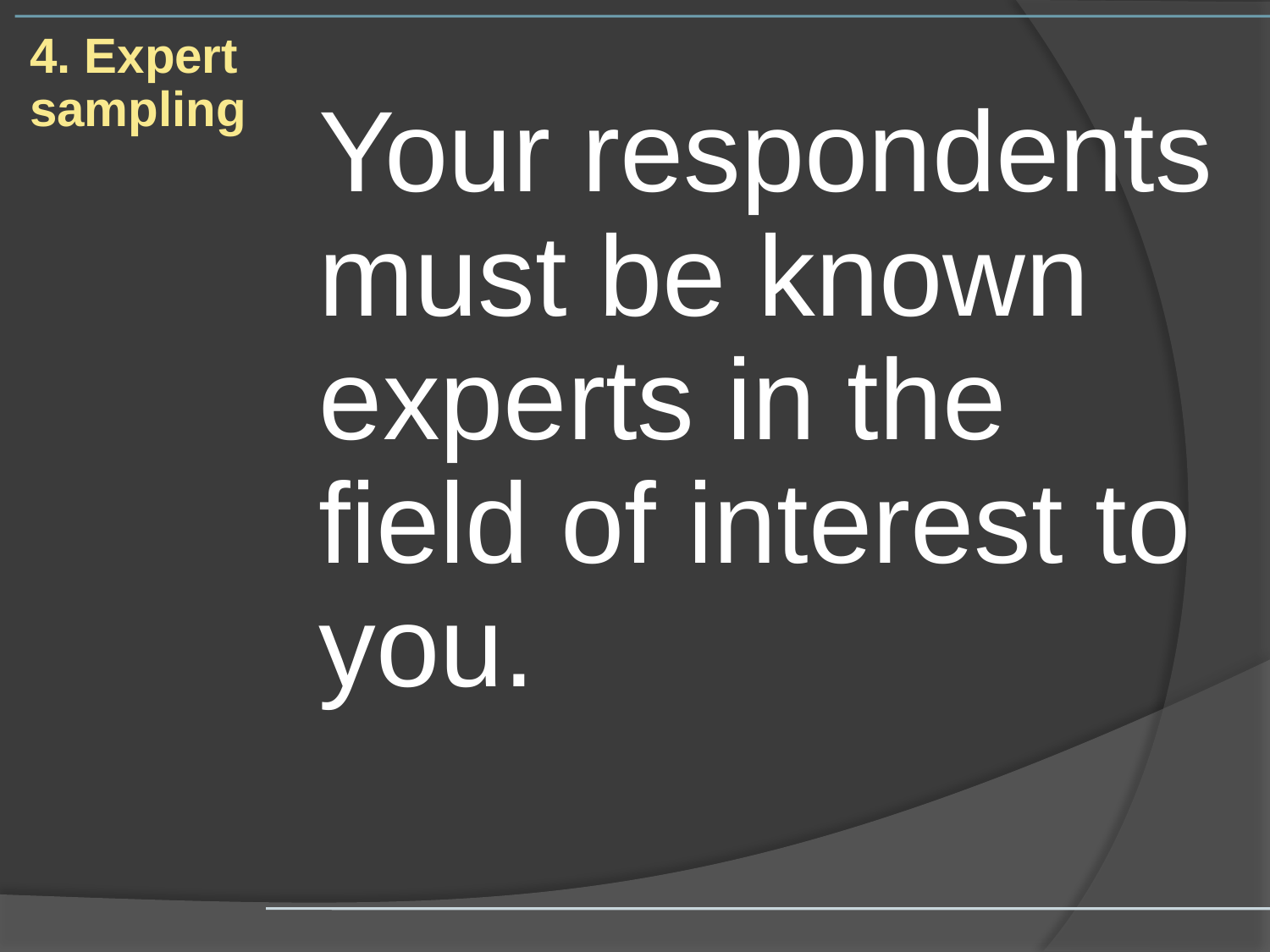

4. Expert sampling
Your respondents must be known experts in the field of interest to you.